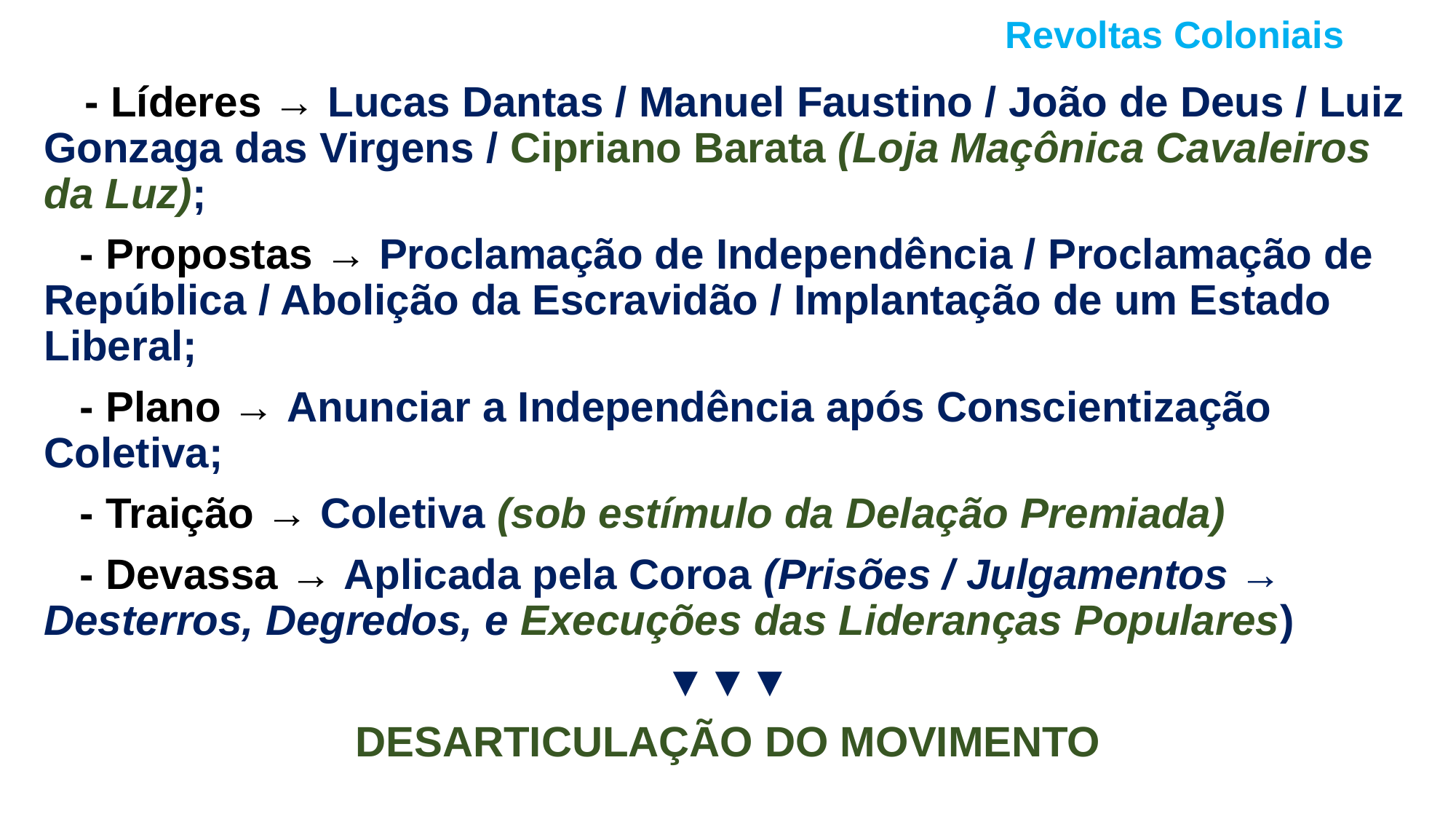

# Revoltas Coloniais
    - Líderes → Lucas Dantas / Manuel Faustino / João de Deus / Luiz Gonzaga das Virgens / Cipriano Barata (Loja Maçônica Cavaleiros da Luz);
   - Propostas → Proclamação de Independência / Proclamação de República / Abolição da Escravidão / Implantação de um Estado Liberal;
   - Plano → Anunciar a Independência após Conscientização Coletiva;
   - Traição → Coletiva (sob estímulo da Delação Premiada)
   - Devassa → Aplicada pela Coroa (Prisões / Julgamentos → Desterros, Degredos, e Execuções das Lideranças Populares)
▼▼▼
DESARTICULAÇÃO DO MOVIMENTO